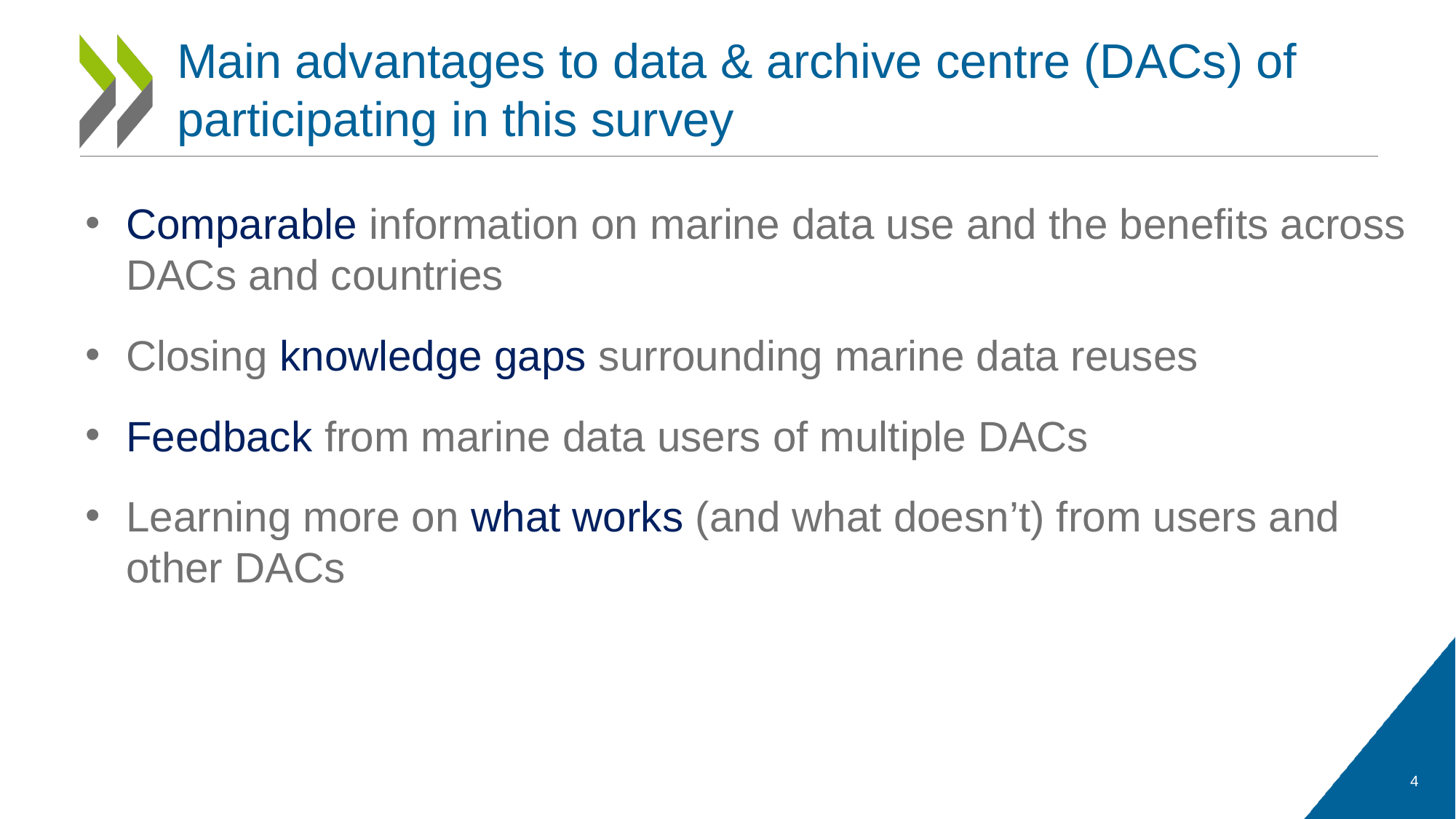

# Main advantages to data & archive centre (DACs) of participating in this survey
Comparable information on marine data use and the benefits across DACs and countries
Closing knowledge gaps surrounding marine data reuses
Feedback from marine data users of multiple DACs
Learning more on what works (and what doesn’t) from users and other DACs
4